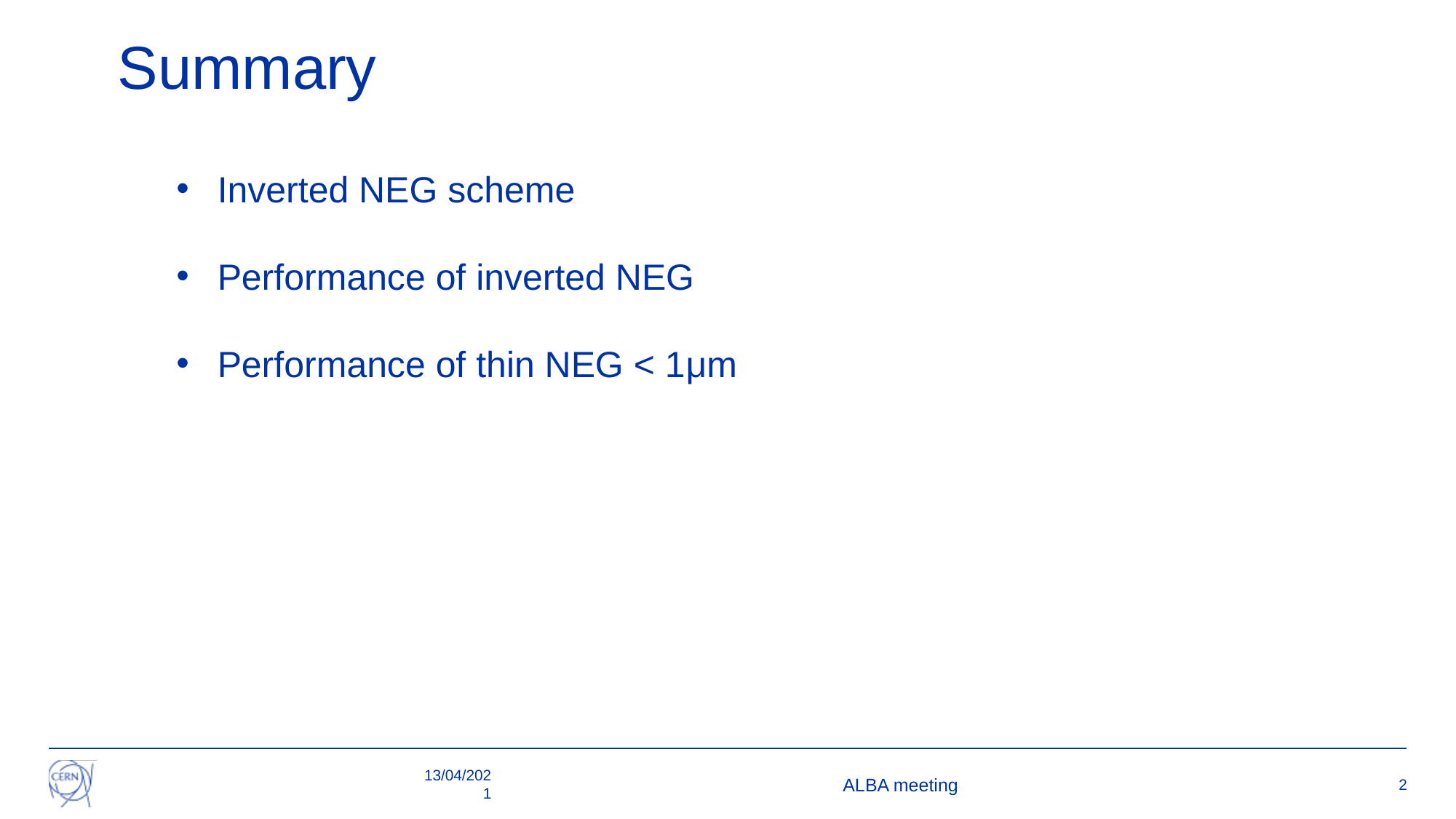

Summary
Inverted NEG scheme

Performance of inverted NEG

Performance of thin NEG < 1μm

13/04/2021
ALBA meeting
2